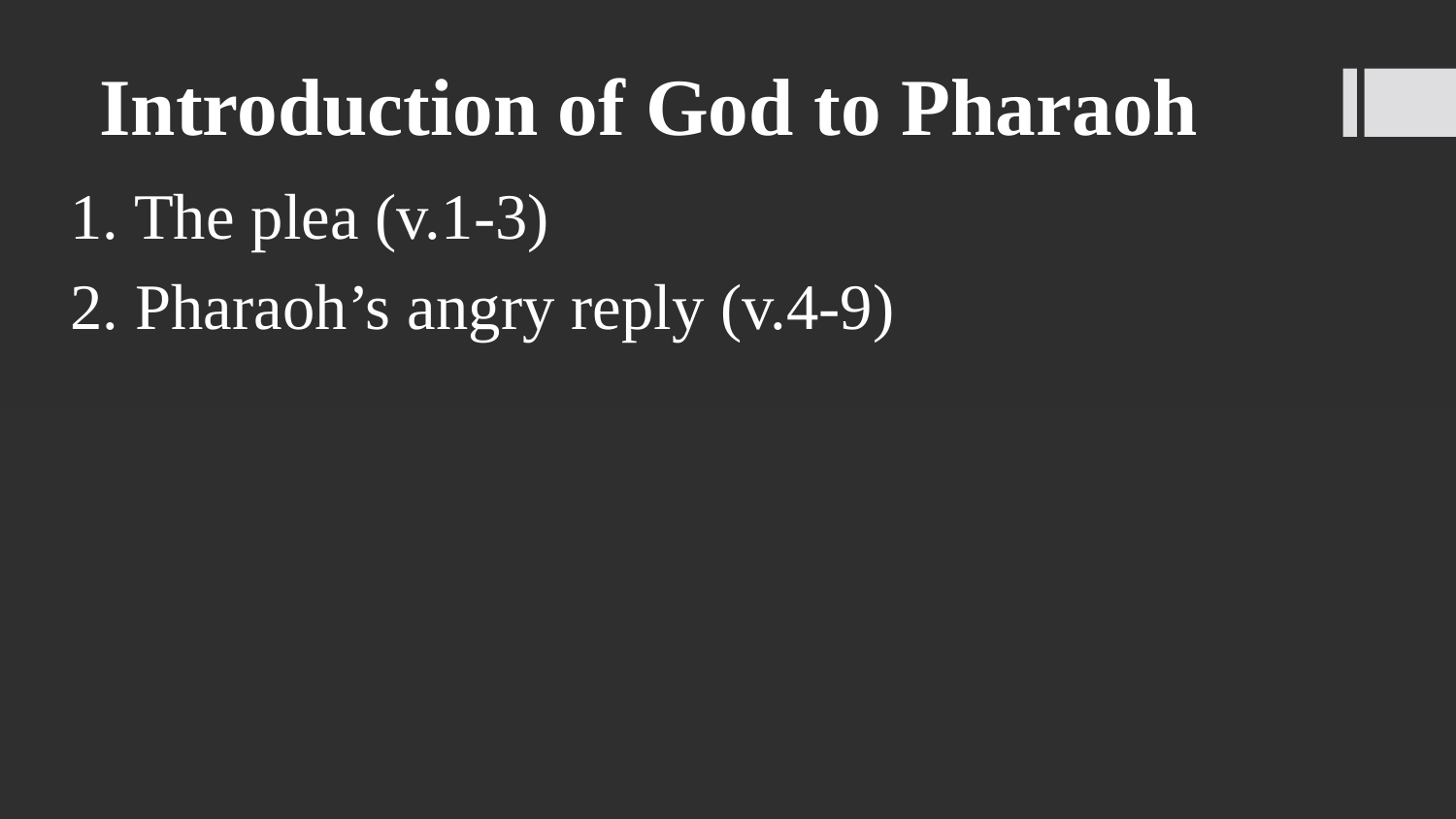

# Introduction of God to Pharaoh
1. The plea (v.1-3)
2. Pharaoh’s angry reply (v.4-9)